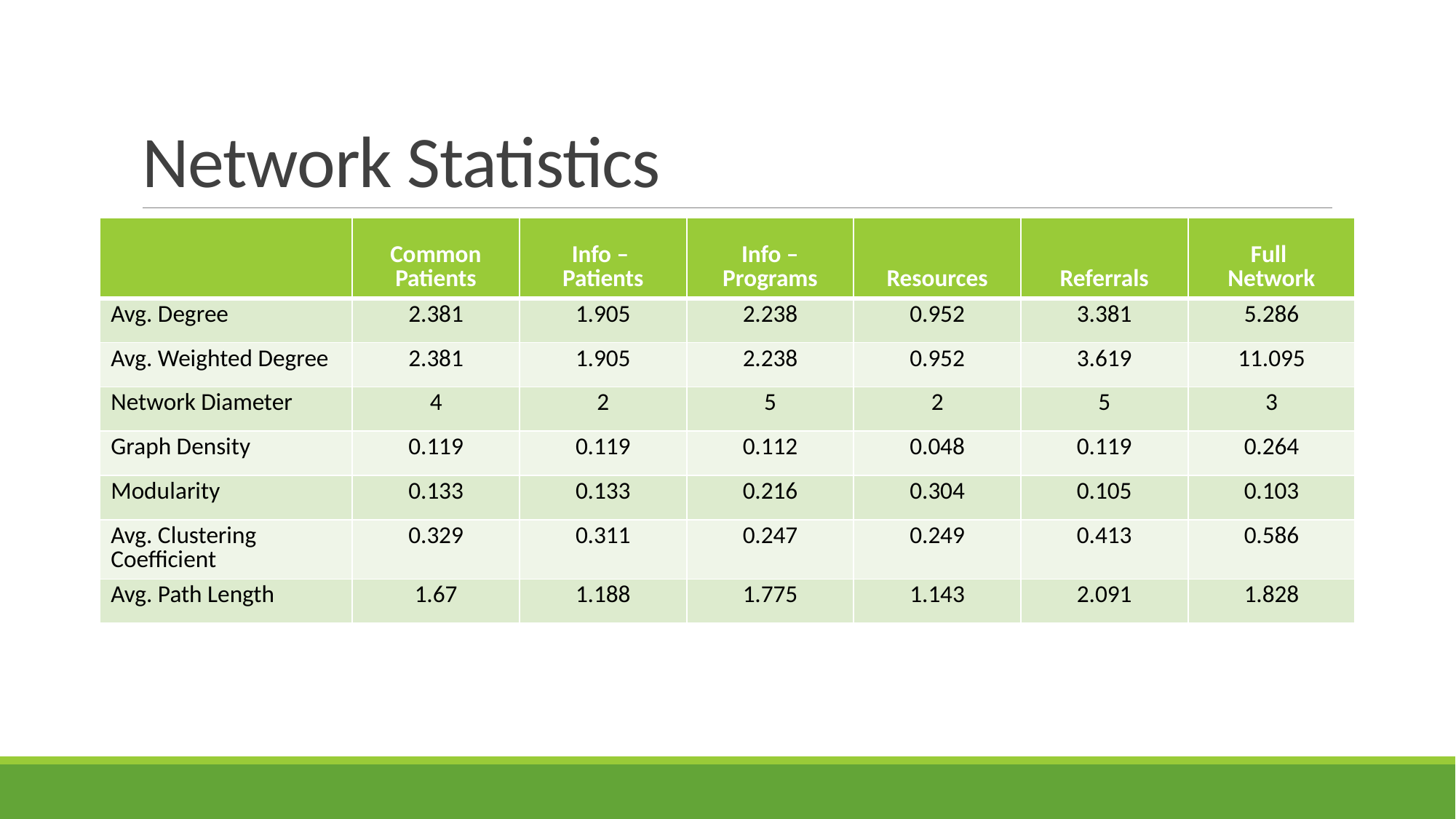

# Network Statistics
|  | Common Patients | Info – Patients | Info – Programs | Resources | Referrals | Full Network |
| --- | --- | --- | --- | --- | --- | --- |
| Avg. Degree | 2.381 | 1.905 | 2.238 | 0.952 | 3.381 | 5.286 |
| Avg. Weighted Degree | 2.381 | 1.905 | 2.238 | 0.952 | 3.619 | 11.095 |
| Network Diameter | 4 | 2 | 5 | 2 | 5 | 3 |
| Graph Density | 0.119 | 0.119 | 0.112 | 0.048 | 0.119 | 0.264 |
| Modularity | 0.133 | 0.133 | 0.216 | 0.304 | 0.105 | 0.103 |
| Avg. Clustering Coefficient | 0.329 | 0.311 | 0.247 | 0.249 | 0.413 | 0.586 |
| Avg. Path Length | 1.67 | 1.188 | 1.775 | 1.143 | 2.091 | 1.828 |